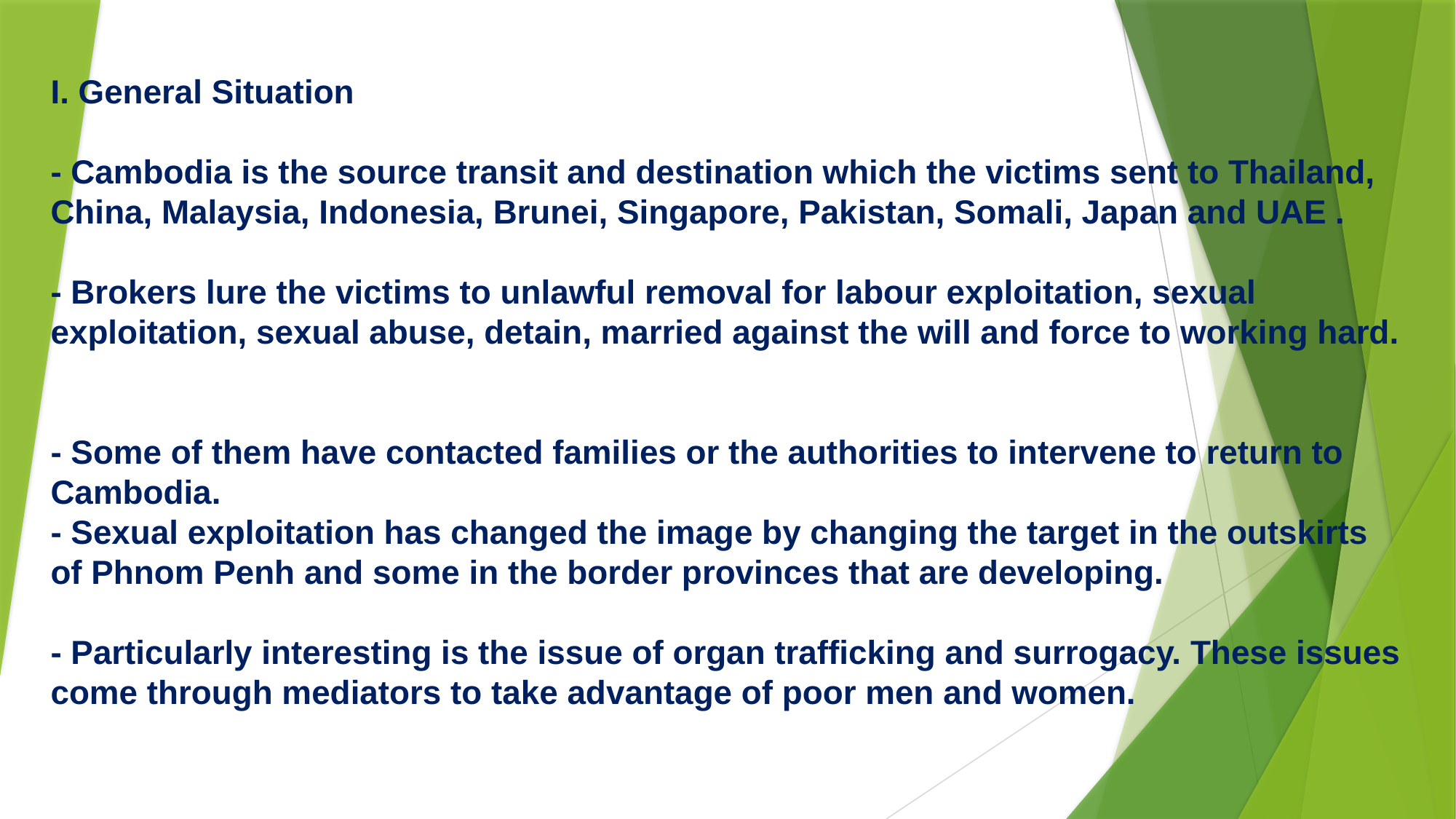

# I. General Situation - Cambodia is the source transit and destination which the victims sent to Thailand, China, Malaysia, Indonesia, Brunei, Singapore, Pakistan, Somali, Japan and UAE . - Brokers lure the victims to unlawful removal for labour exploitation, sexual exploitation, sexual abuse, detain, married against the will and force to working hard. - Some of them have contacted families or the authorities to intervene to return to Cambodia. - Sexual exploitation has changed the image by changing the target in the outskirts of Phnom Penh and some in the border provinces that are developing. - Particularly interesting is the issue of organ trafficking and surrogacy. These issues come through mediators to take advantage of poor men and women.